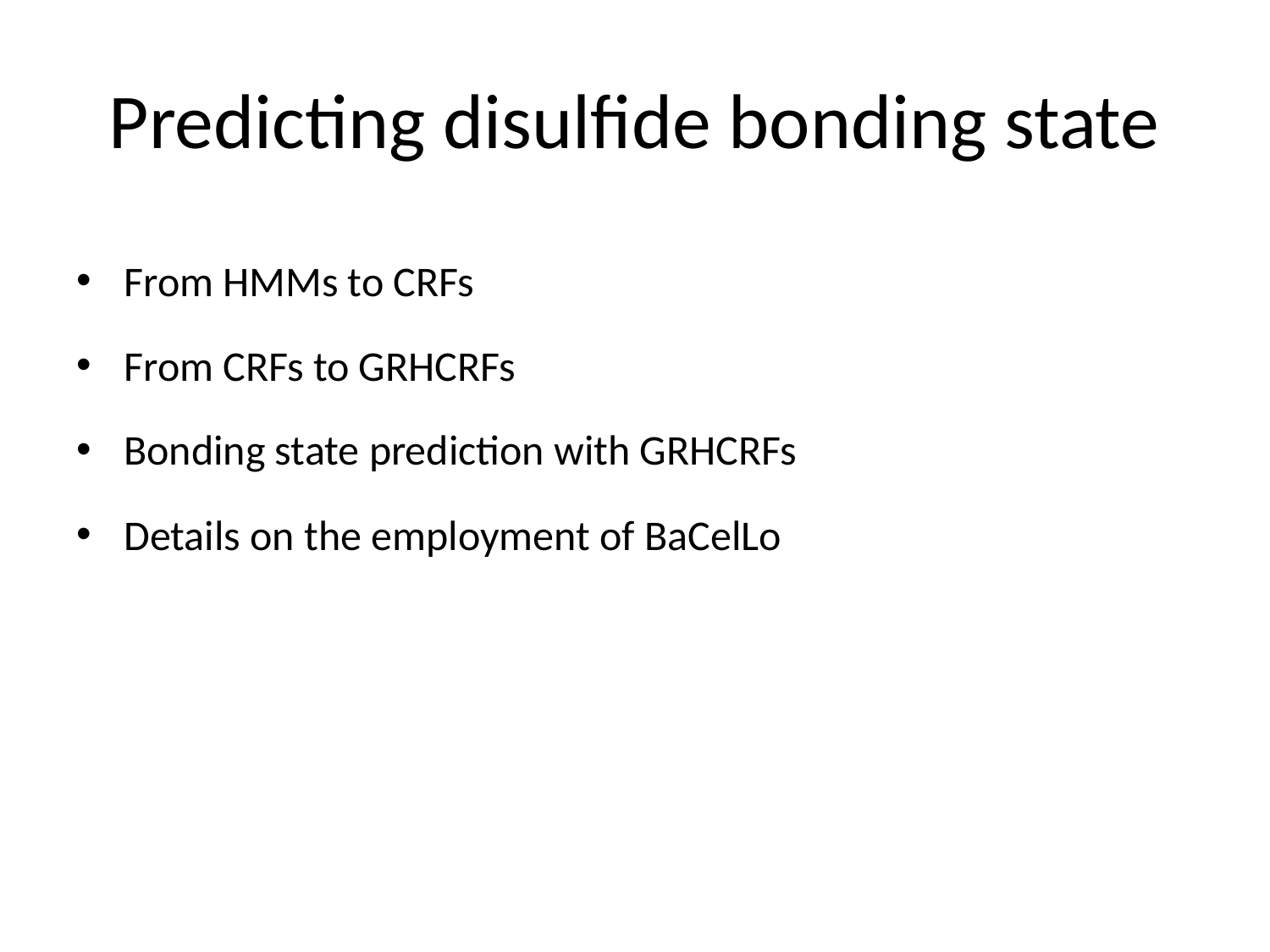

# Predicting disulfide bonding state
From HMMs to CRFs
From CRFs to GRHCRFs
Bonding state prediction with GRHCRFs
Details on the employment of BaCelLo